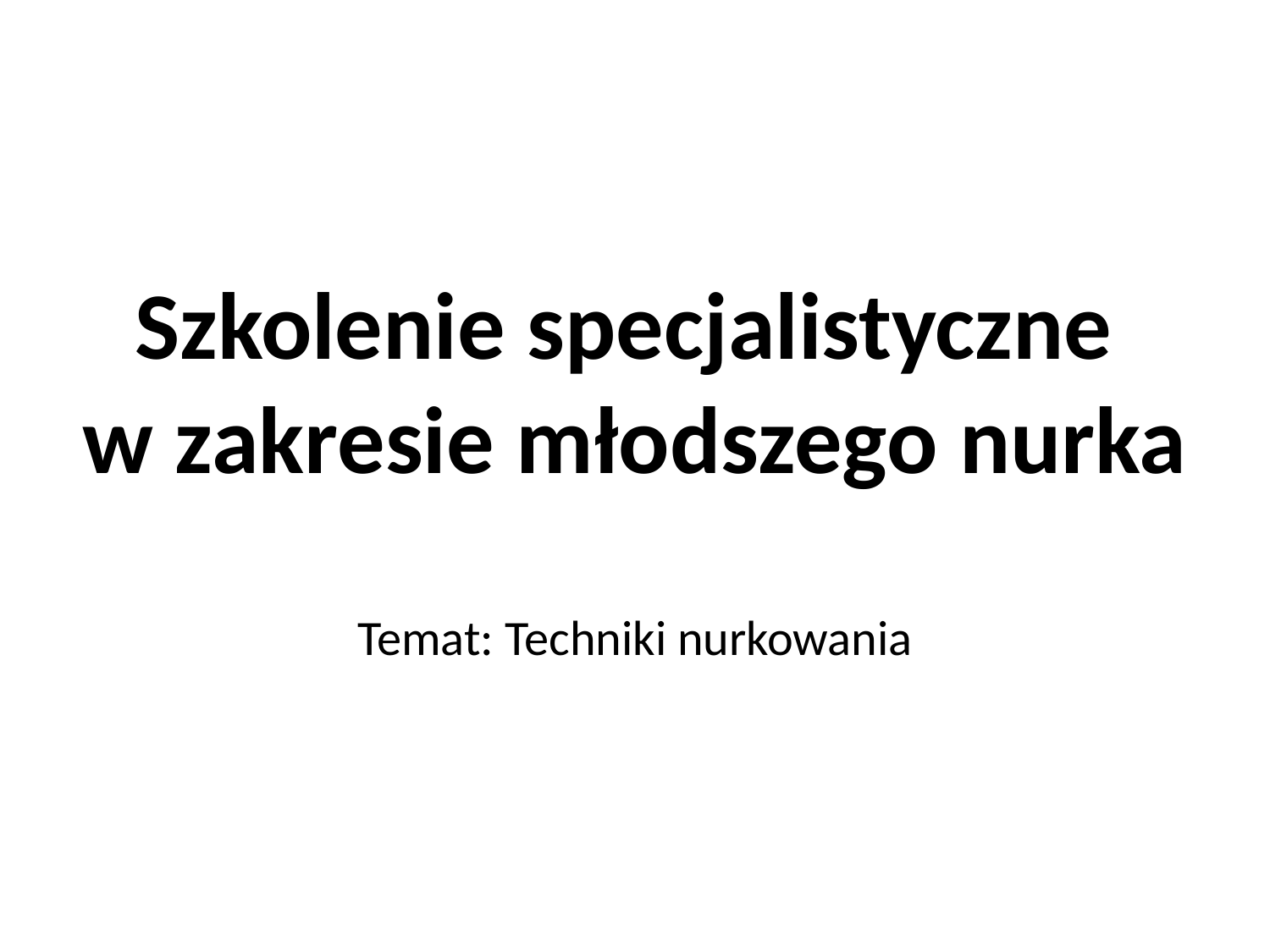

Szkolenie specjalistyczne
w zakresie młodszego nurka

Temat: Techniki nurkowania